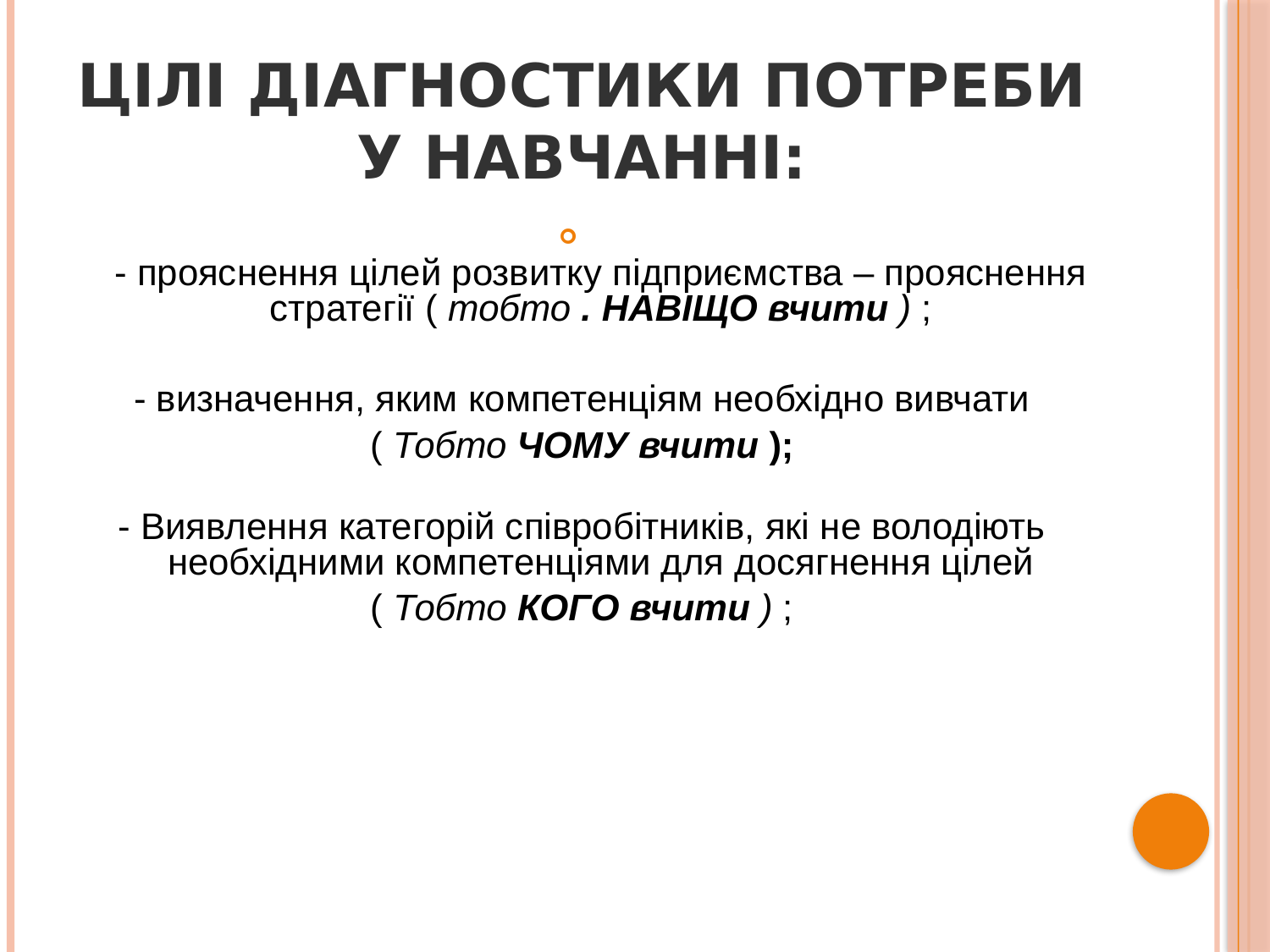

# Цілі діагностики потреби у навчанні:
- прояснення цілей розвитку підприємства – прояснення стратегії ( тобто . НАВІЩО вчити ) ;
- визначення, яким компетенціям необхідно вивчати
( Тобто ЧОМУ вчити );
- Виявлення категорій співробітників, які не володіють необхідними компетенціями для досягнення цілей
( Тобто КОГО вчити ) ;